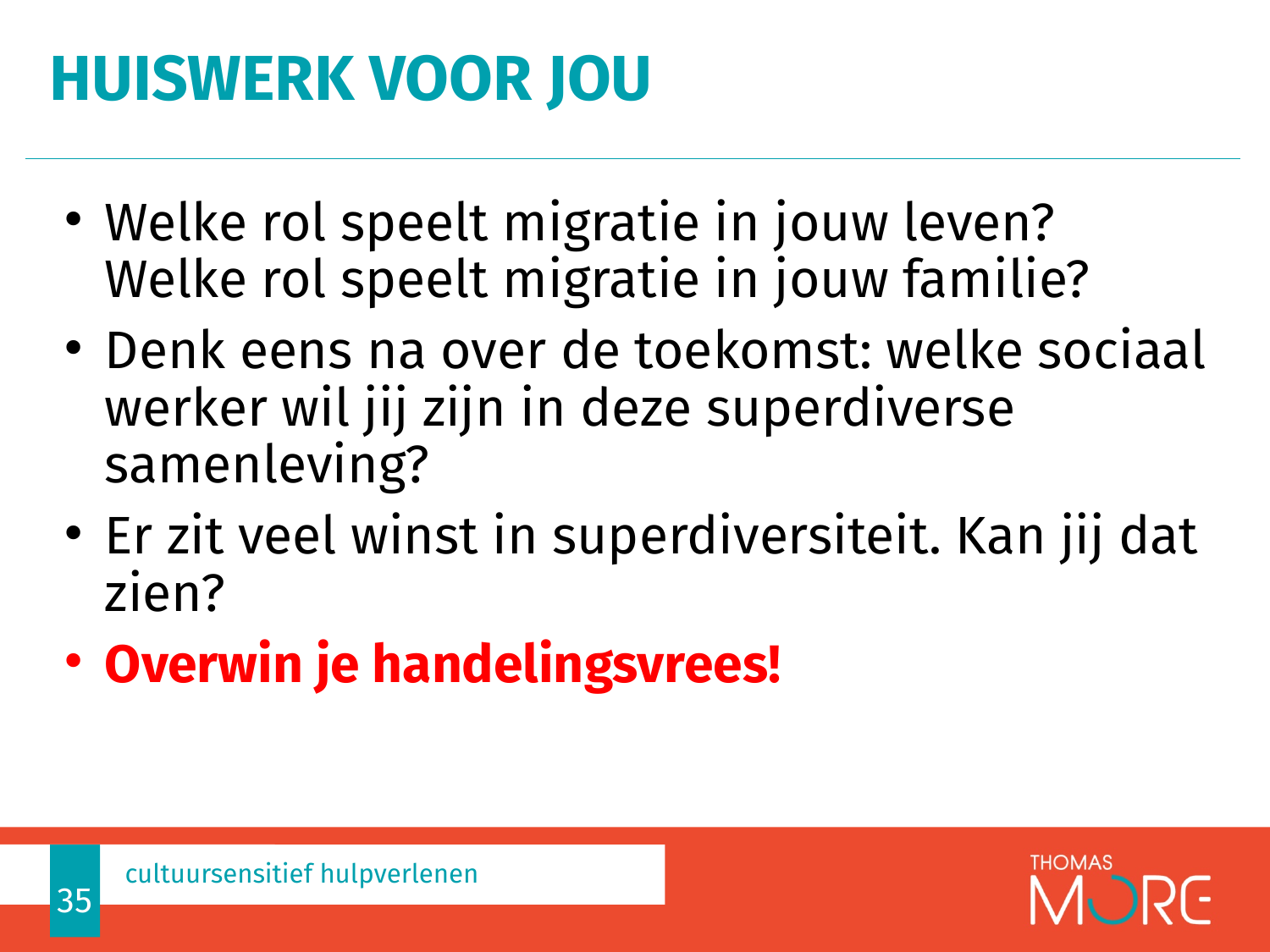

# Huiswerk voor jou
Welke rol speelt migratie in jouw leven? Welke rol speelt migratie in jouw familie?
Denk eens na over de toekomst: welke sociaal werker wil jij zijn in deze superdiverse samenleving?
Er zit veel winst in superdiversiteit. Kan jij dat zien?
Overwin je handelingsvrees!
35
cultuursensitief hulpverlenen